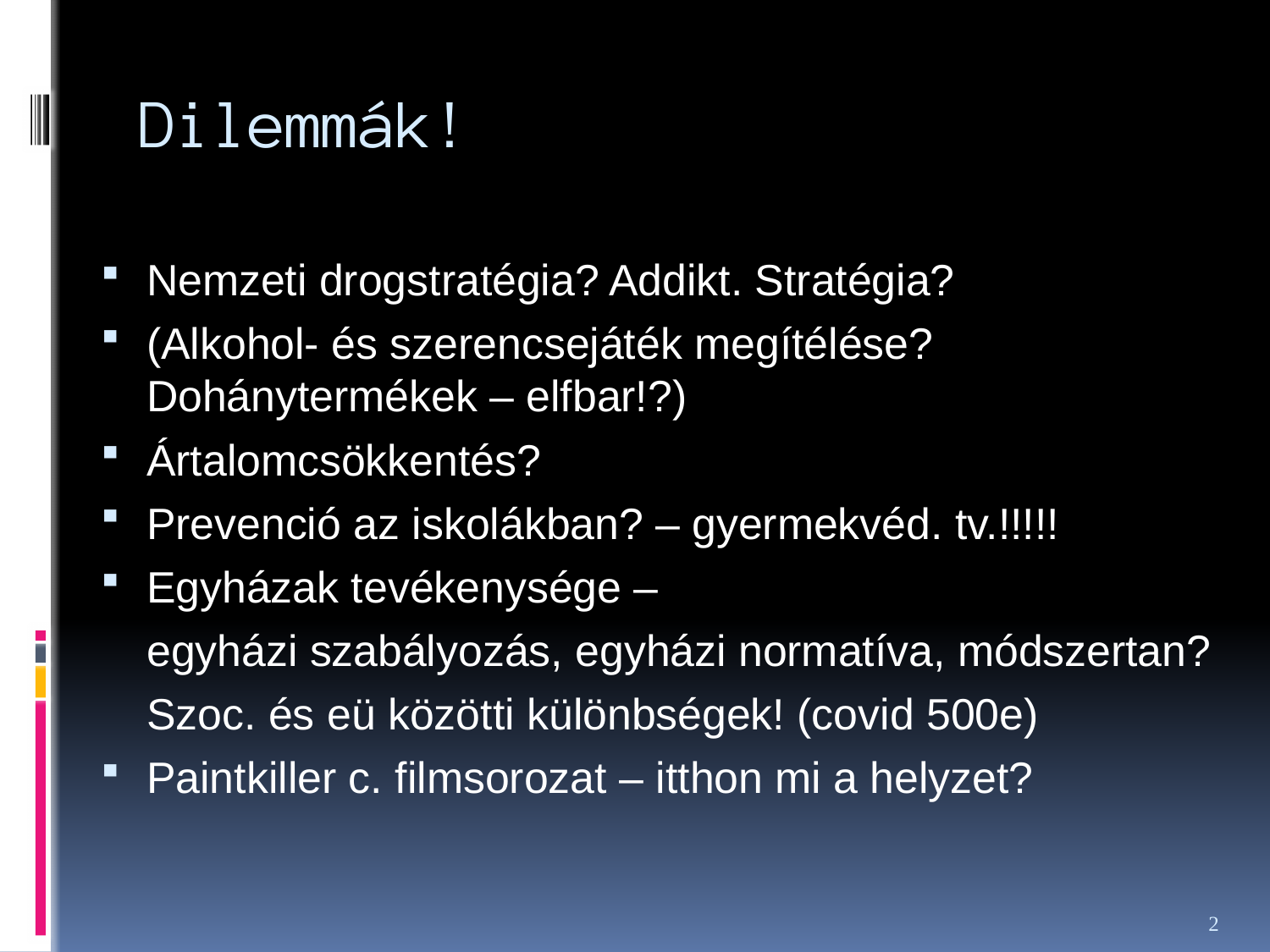

# Dilemmák!
Nemzeti drogstratégia? Addikt. Stratégia?
(Alkohol- és szerencsejáték megítélése? Dohánytermékek – elfbar!?)
Ártalomcsökkentés?
Prevenció az iskolákban? – gyermekvéd. tv.!!!!!
Egyházak tevékenysége –
	egyházi szabályozás, egyházi normatíva, módszertan?
	Szoc. és eü közötti különbségek! (covid 500e)
Paintkiller c. filmsorozat – itthon mi a helyzet?
2